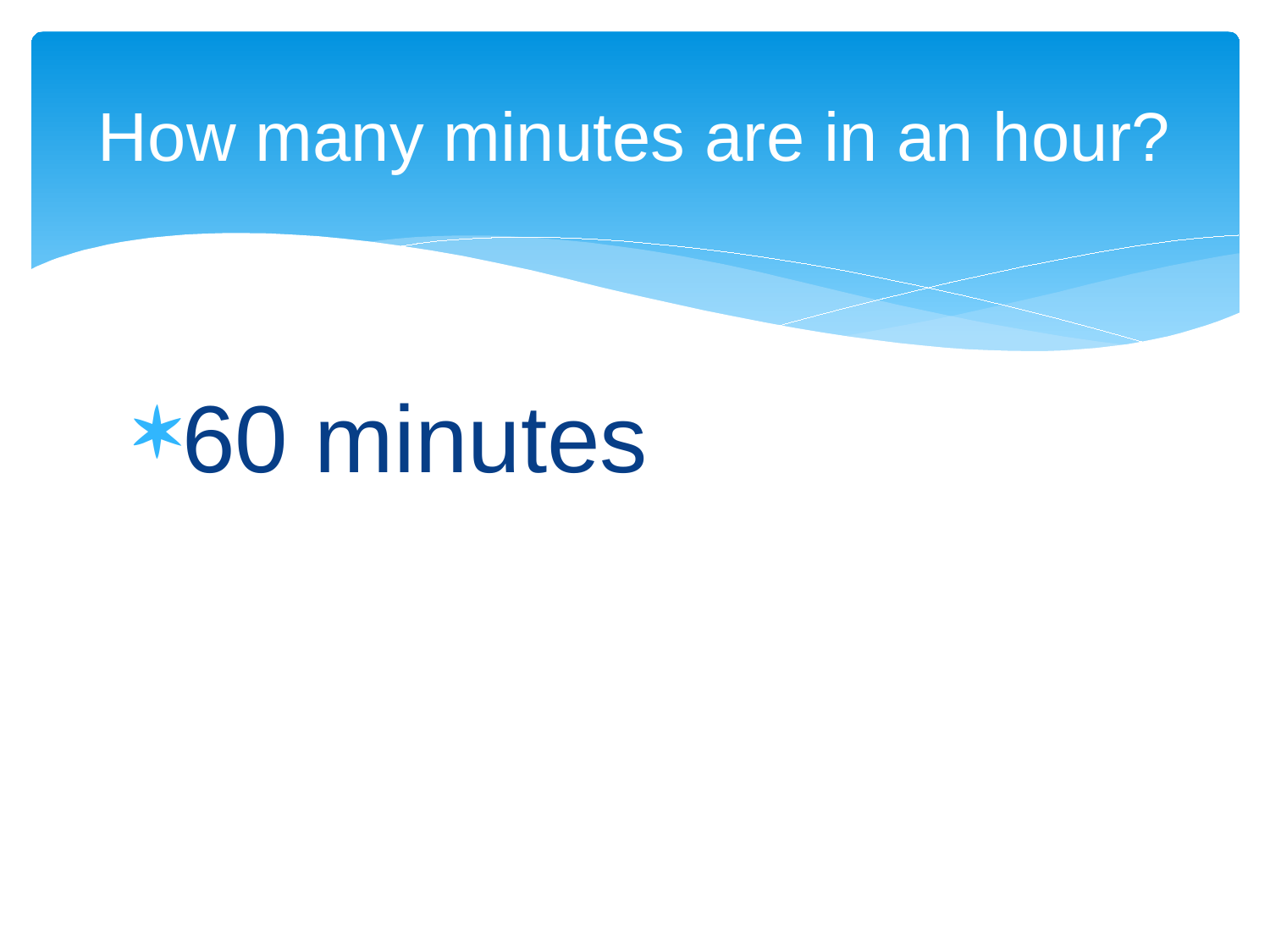

# How many minutes are in an hour?
60 minutes